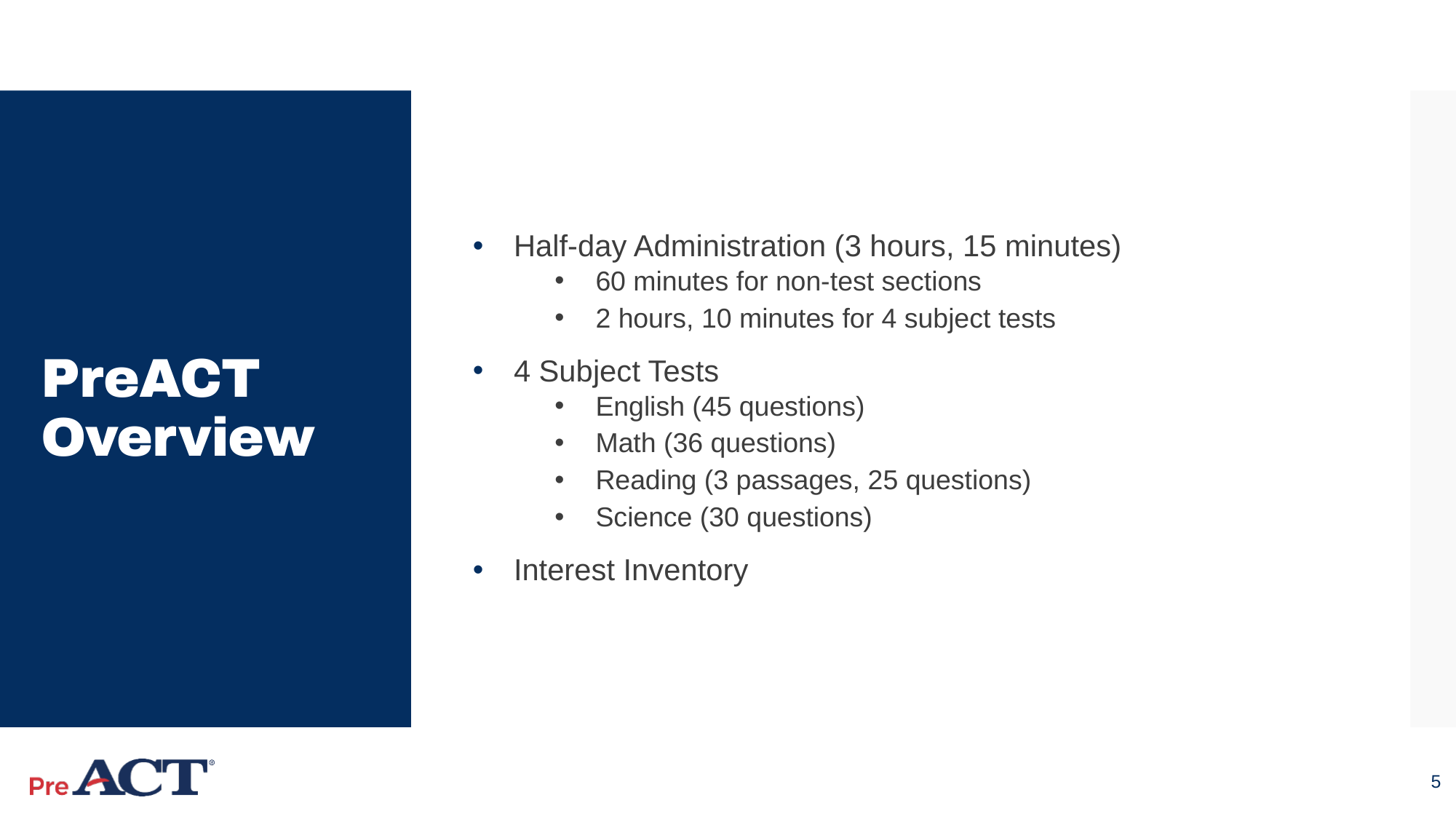

Half-day Administration (3 hours, 15 minutes)
60 minutes for non-test sections
2 hours, 10 minutes for 4 subject tests
4 Subject Tests
English (45 questions)
Math (36 questions)
Reading (3 passages, 25 questions)
Science (30 questions)
Interest Inventory
# PreACT Overview
5